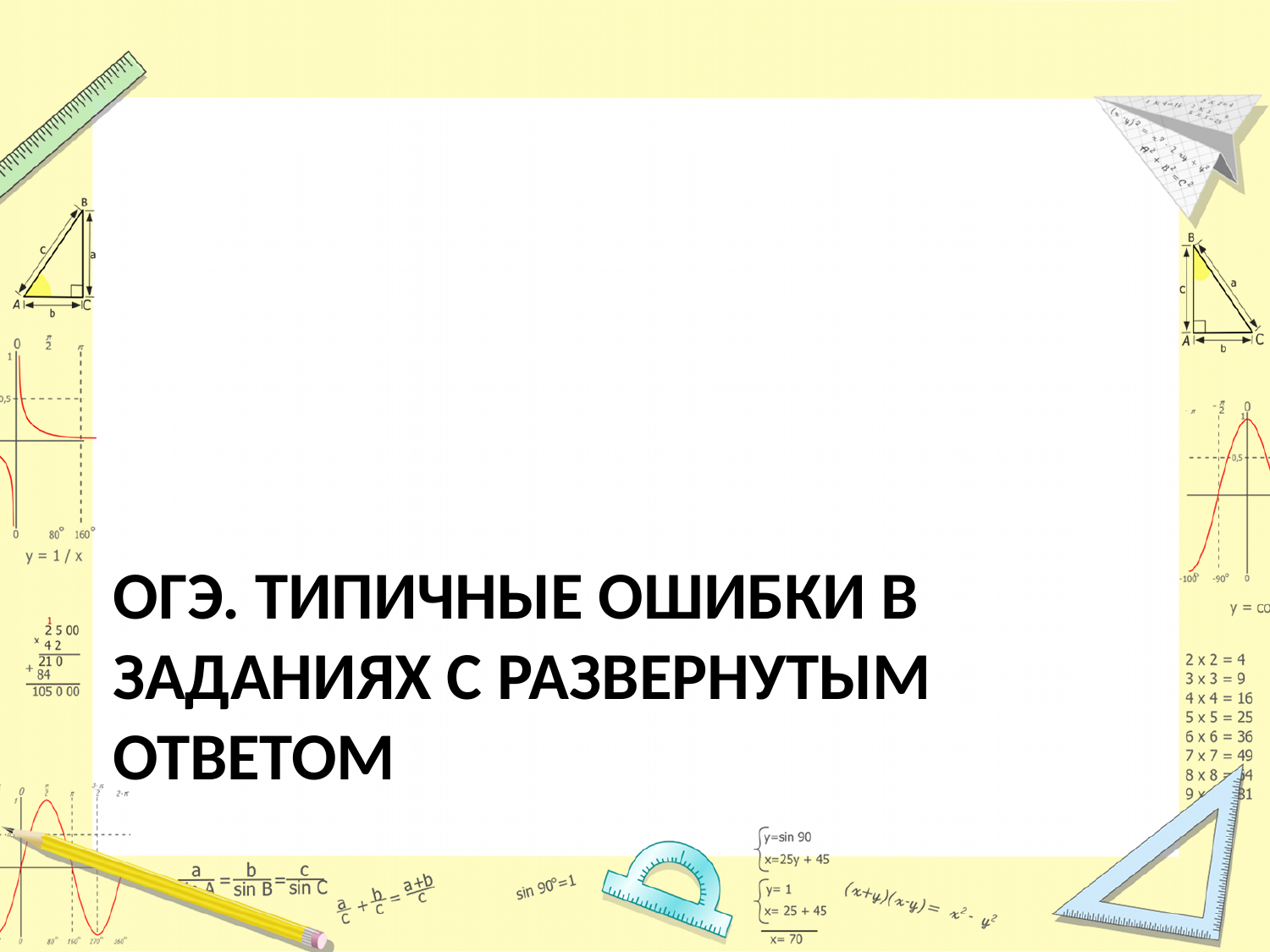

# ОГЭ. Типичные ошибки в заданиях с развернутым ответом